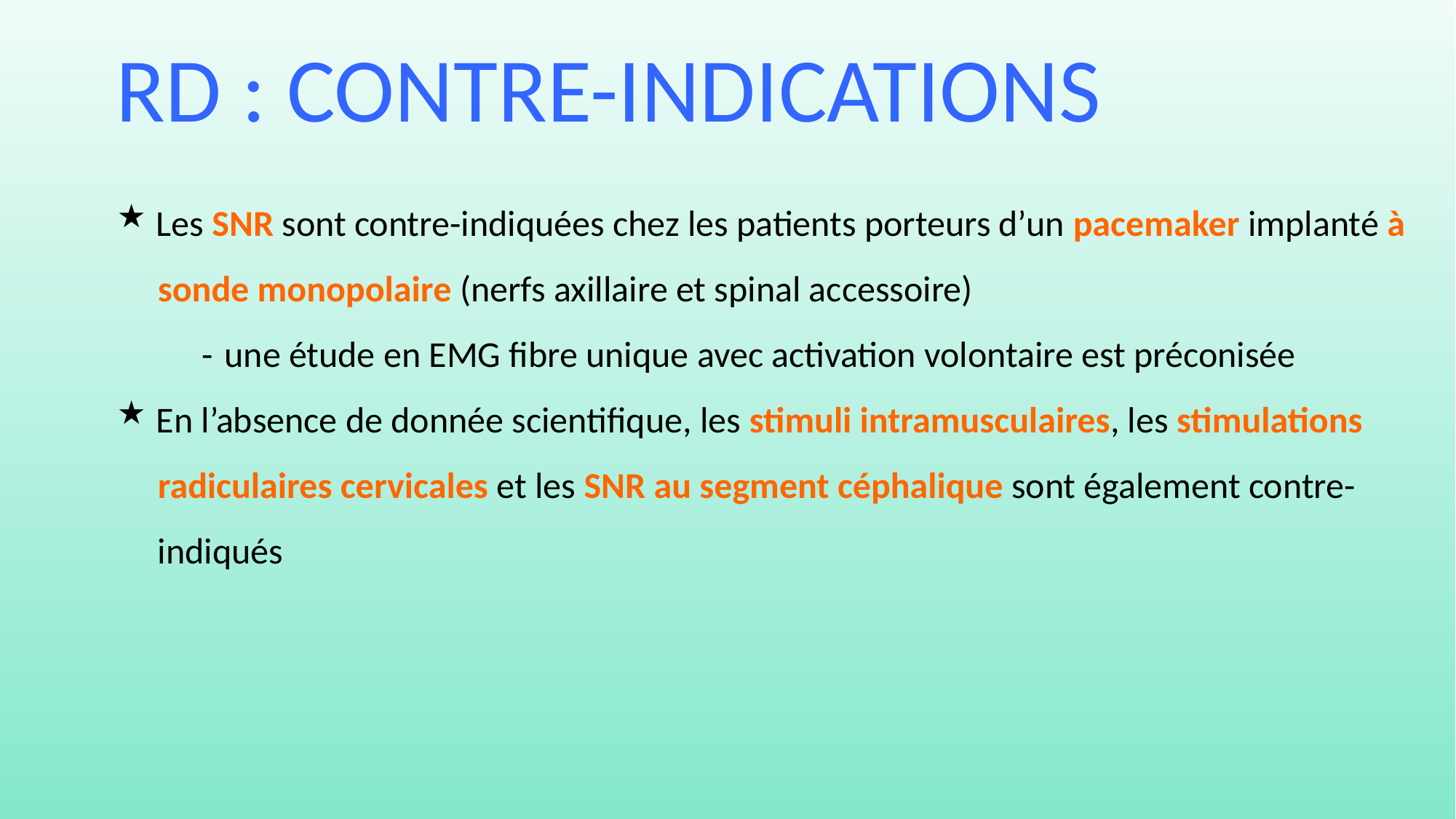

RD : contre-indications

 Les SNR sont contre-indiquées chez les patients porteurs d’un pacemaker implanté à 	sonde monopolaire (nerfs axillaire et spinal accessoire)
		-	une étude en EMG fibre unique avec activation volontaire est préconisée
 En l’absence de donnée scientifique, les stimuli intramusculaires, les stimulations 	radiculaires cervicales et les SNR au segment céphalique sont également contre-	indiqués